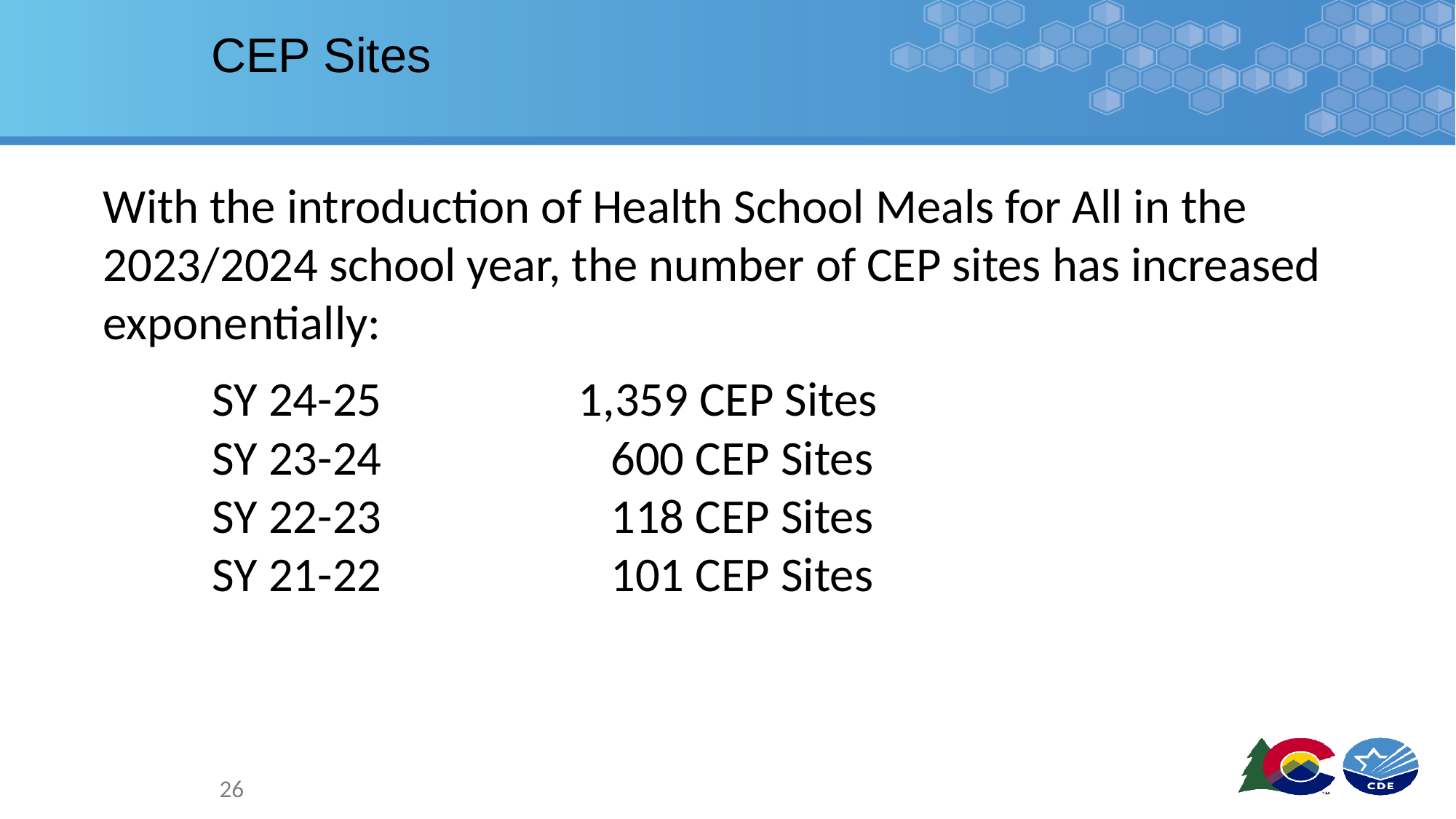

# CEP Sites
With the introduction of Health School Meals for All in the 2023/2024 school year, the number of CEP sites has increased exponentially:
SY 24-25                  1,359 CEP Sites
SY 23-24                     600 CEP Sites
SY 22-23                     118 CEP Sites
SY 21-22                     101 CEP Sites
26